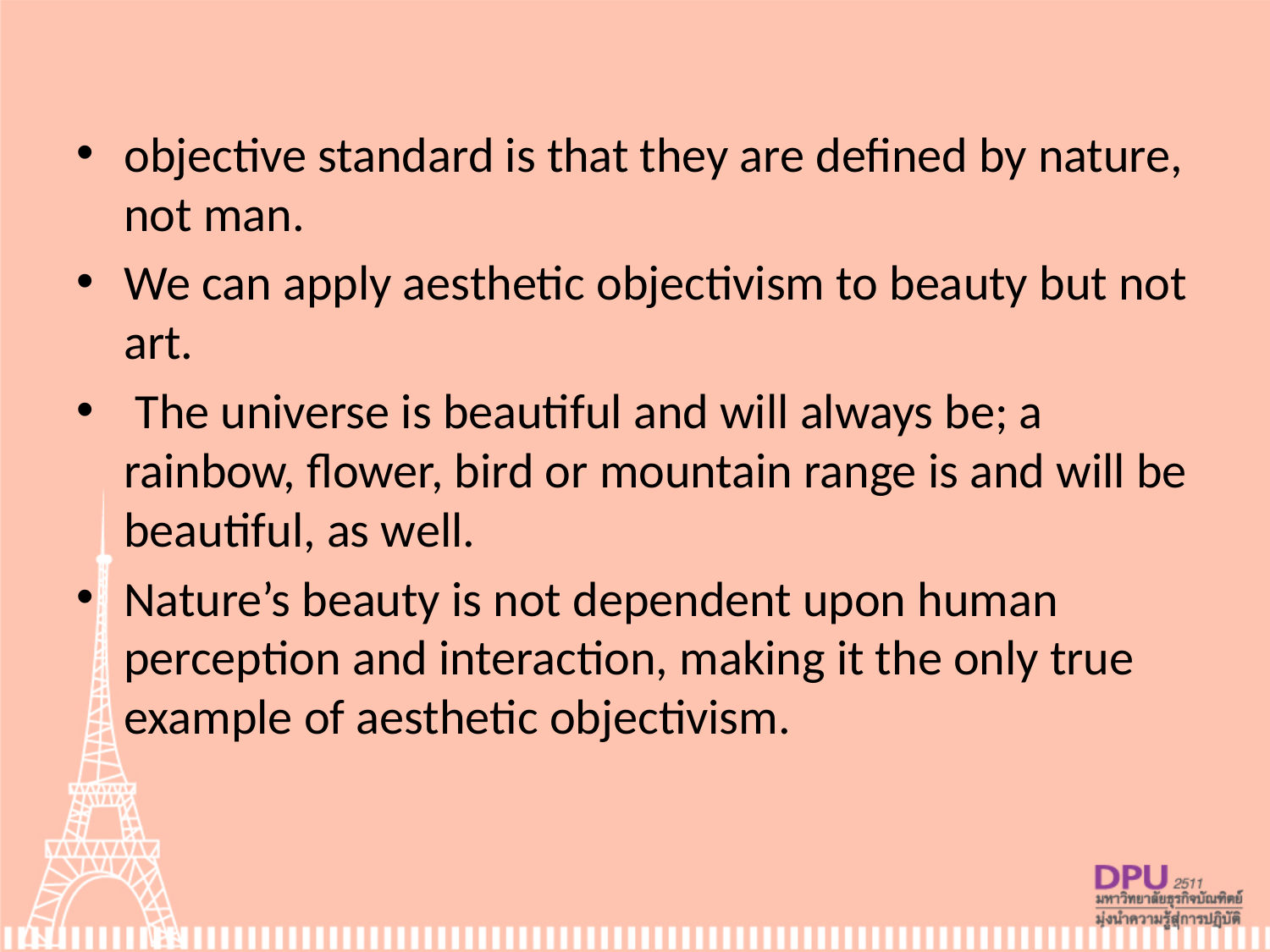

objective standard is that they are defined by nature, not man.
We can apply aesthetic objectivism to beauty but not art.
 The universe is beautiful and will always be; a rainbow, flower, bird or mountain range is and will be beautiful, as well.
Nature’s beauty is not dependent upon human perception and interaction, making it the only true example of aesthetic objectivism.